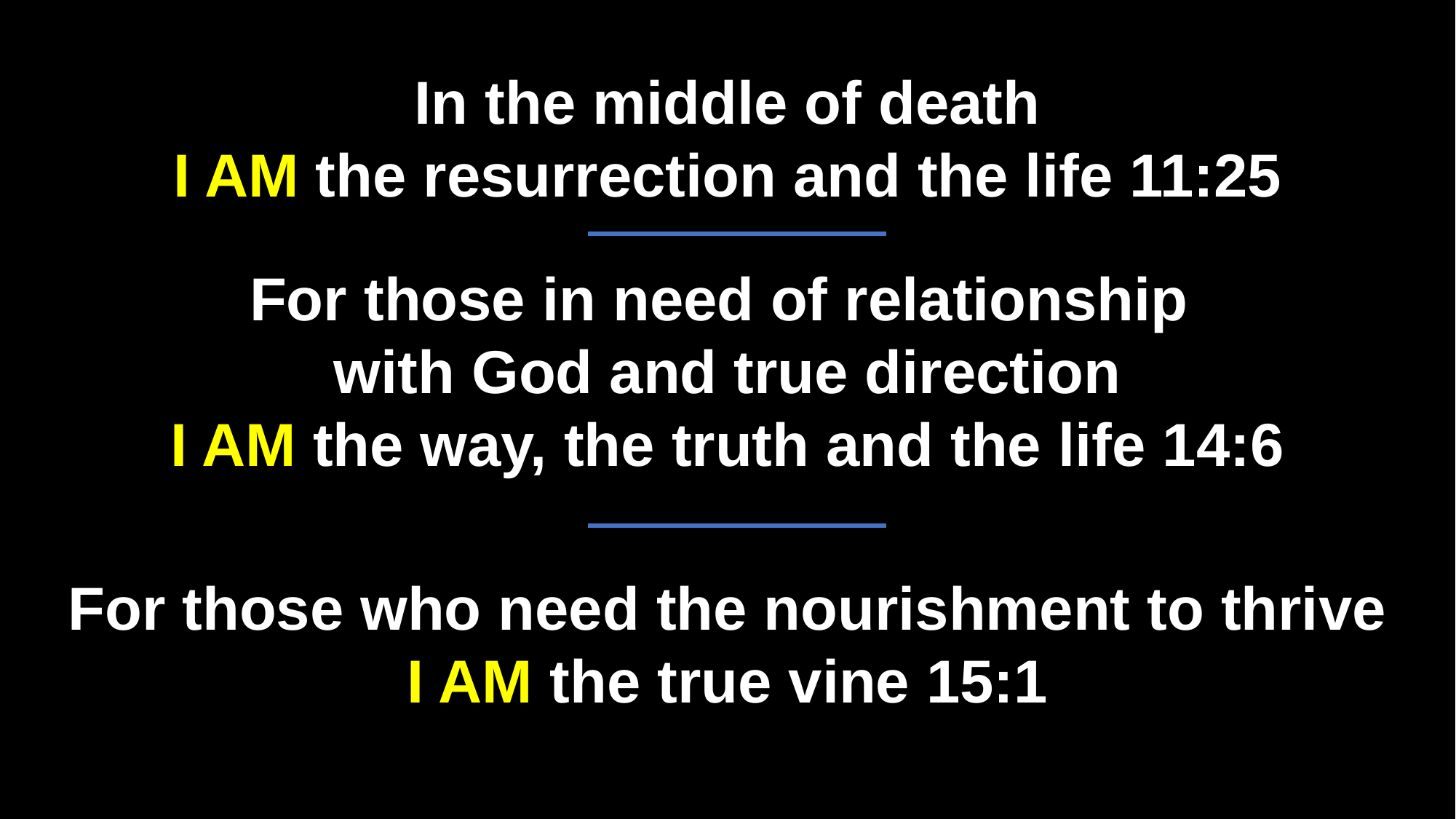

In the middle of death
I AM the resurrection and the life 11:25
For those in need of relationship
with God and true direction
I AM the way, the truth and the life 14:6
For those who need the nourishment to thrive
I AM the true vine 15:1